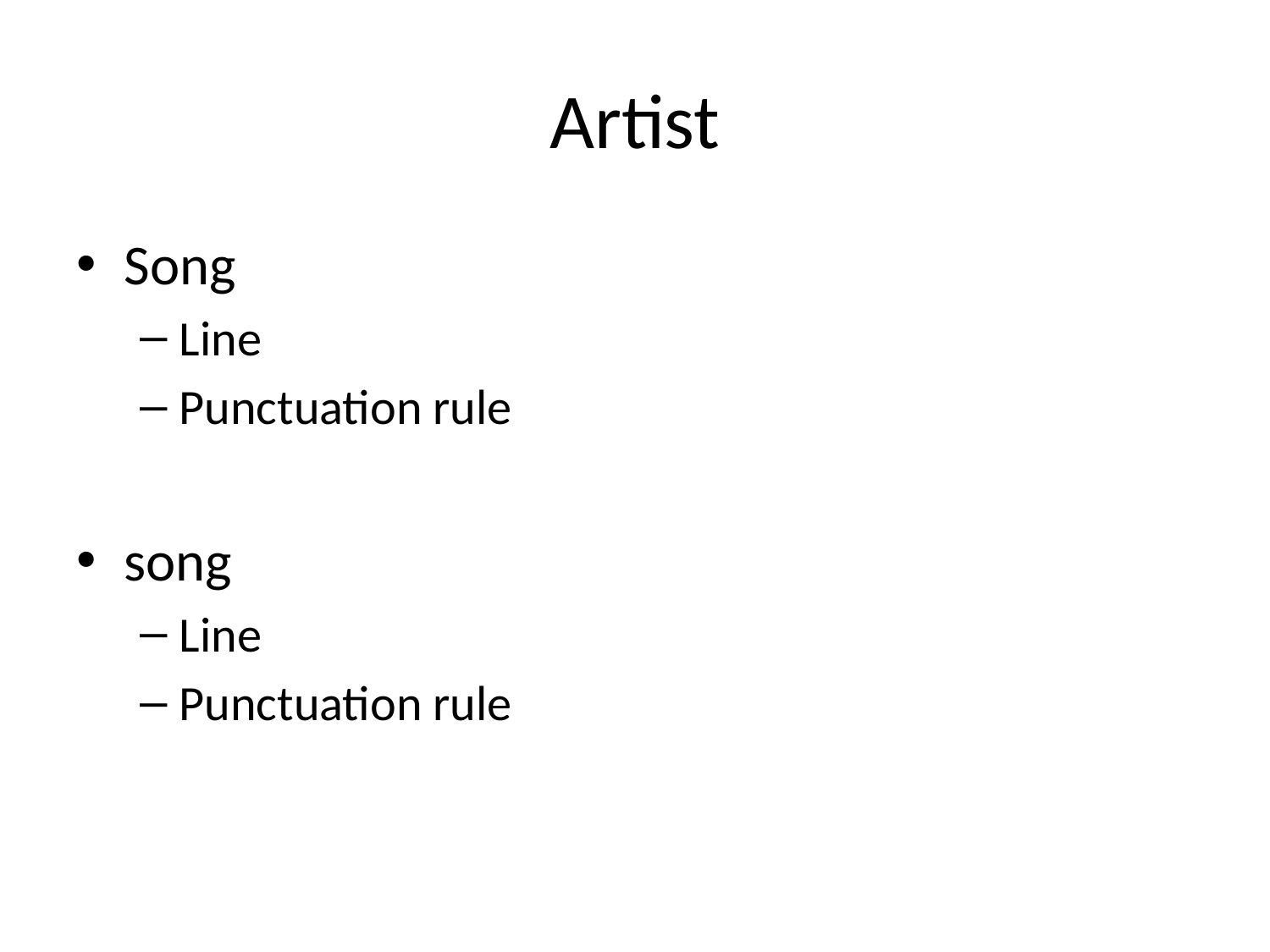

# Artist
Song
Line
Punctuation rule

song
Line
Punctuation rule